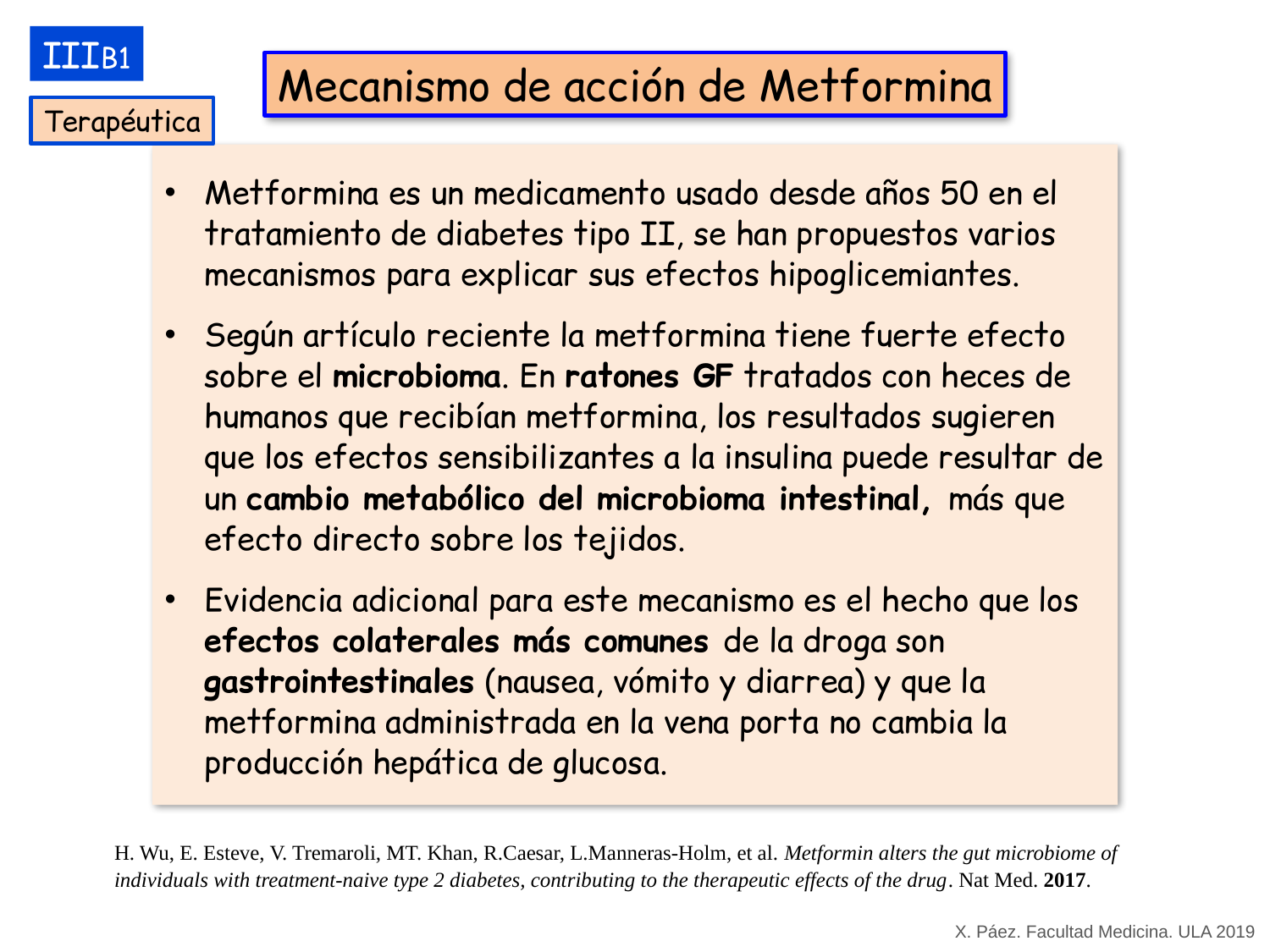

IIIB1
Mecanismo de acción de Metformina
Terapéutica

Metformina es un medicamento usado desde años 50 en el tratamiento de diabetes tipo II, se han propuestos varios mecanismos para explicar sus efectos hipoglicemiantes.

Según artículo reciente la metformina tiene fuerte efecto sobre el microbioma. En ratones GF tratados con heces de humanos que recibían metformina, los resultados sugieren que los efectos sensibilizantes a la insulina puede resultar de un cambio metabólico del microbioma intestinal, más que efecto directo sobre los tejidos.

Evidencia adicional para este mecanismo es el hecho que los efectos colaterales más comunes de la droga son gastrointestinales (nausea, vómito y diarrea) y que la metformina administrada en la vena porta no cambia la producción hepática de glucosa.

H. Wu, E. Esteve, V. Tremaroli, MT. Khan, R.Caesar, L.Manneras-Holm, et al. Metformin alters the gut microbiome of individuals with treatment-naive type 2 diabetes, contributing to the therapeutic effects of the drug. Nat Med. 2017.
X. Páez. Facultad Medicina. ULA 2019